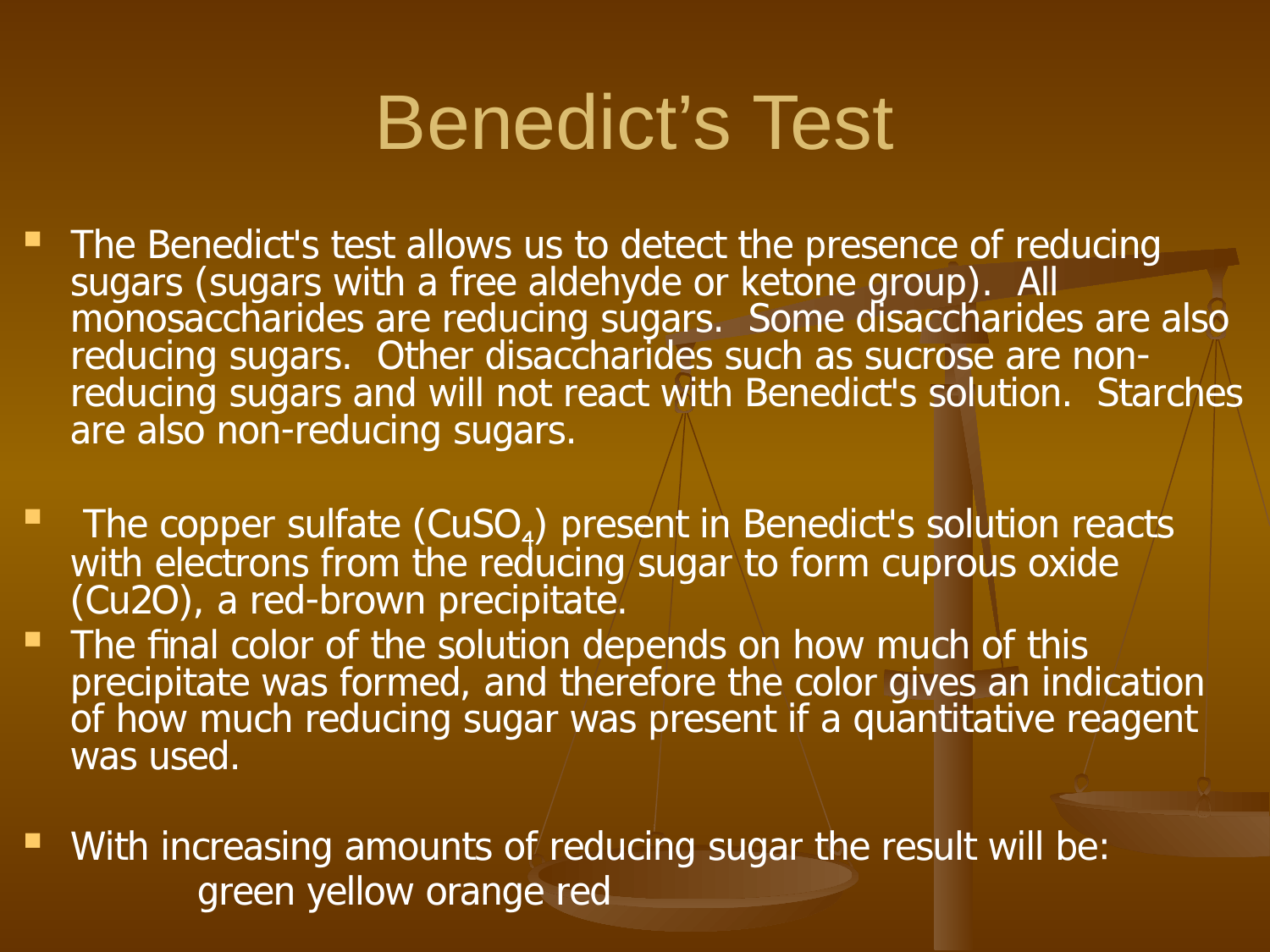

# Benedict’s Test
The Benedict's test allows us to detect the presence of reducing sugars (sugars with a free aldehyde or ketone group).  All monosaccharides are reducing sugars.  Some disaccharides are also reducing sugars.  Other disaccharides such as sucrose are non-reducing sugars and will not react with Benedict's solution.  Starches are also non-reducing sugars.

 The copper sulfate (CuSO4) present in Benedict's solution reacts with electrons from the reducing sugar to form cuprous oxide (Cu2O), a red-brown precipitate.
The final color of the solution depends on how much of this precipitate was formed, and therefore the color gives an indication of how much reducing sugar was present if a quantitative reagent was used.

With increasing amounts of reducing sugar the result will be:
		green yellow orange red